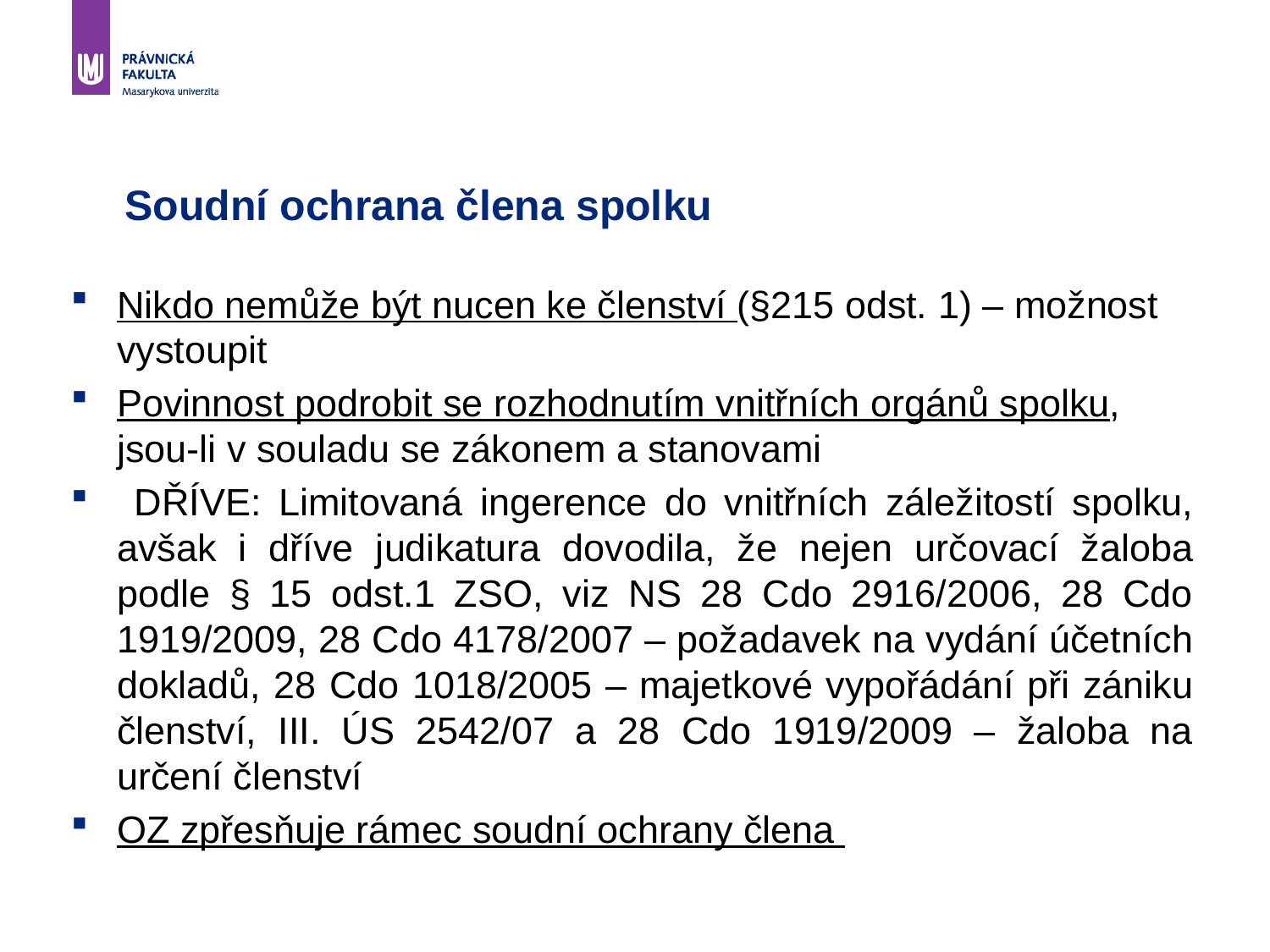

# Soudní ochrana člena spolku
Nikdo nemůže být nucen ke členství (§215 odst. 1) – možnost vystoupit
Povinnost podrobit se rozhodnutím vnitřních orgánů spolku, jsou-li v souladu se zákonem a stanovami
 DŘÍVE: Limitovaná ingerence do vnitřních záležitostí spolku, avšak i dříve judikatura dovodila, že nejen určovací žaloba podle § 15 odst.1 ZSO, viz NS 28 Cdo 2916/2006, 28 Cdo 1919/2009, 28 Cdo 4178/2007 – požadavek na vydání účetních dokladů, 28 Cdo 1018/2005 – majetkové vypořádání při zániku členství, III. ÚS 2542/07 a 28 Cdo 1919/2009 – žaloba na určení členství
OZ zpřesňuje rámec soudní ochrany člena